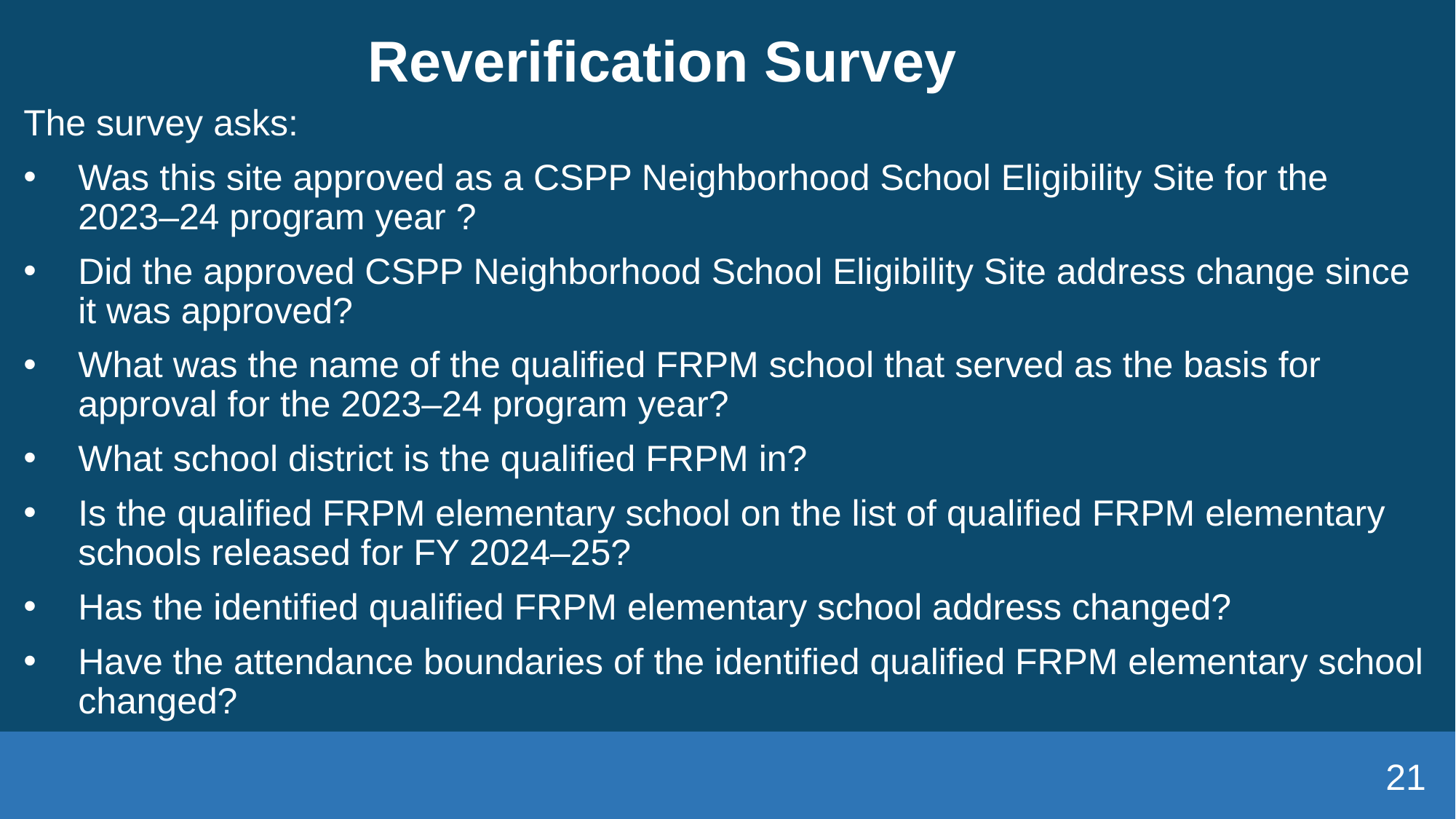

# Reverification Survey
The survey asks:
Was this site approved as a CSPP Neighborhood School Eligibility Site for the 2023–24 program year ?
Did the approved CSPP Neighborhood School Eligibility Site address change since it was approved?
What was the name of the qualified FRPM school that served as the basis for approval for the 2023–24 program year?
What school district is the qualified FRPM in?
Is the qualified FRPM elementary school on the list of qualified FRPM elementary schools released for FY 2024–25?
Has the identified qualified FRPM elementary school address changed?
Have the attendance boundaries of the identified qualified FRPM elementary school changed?
21